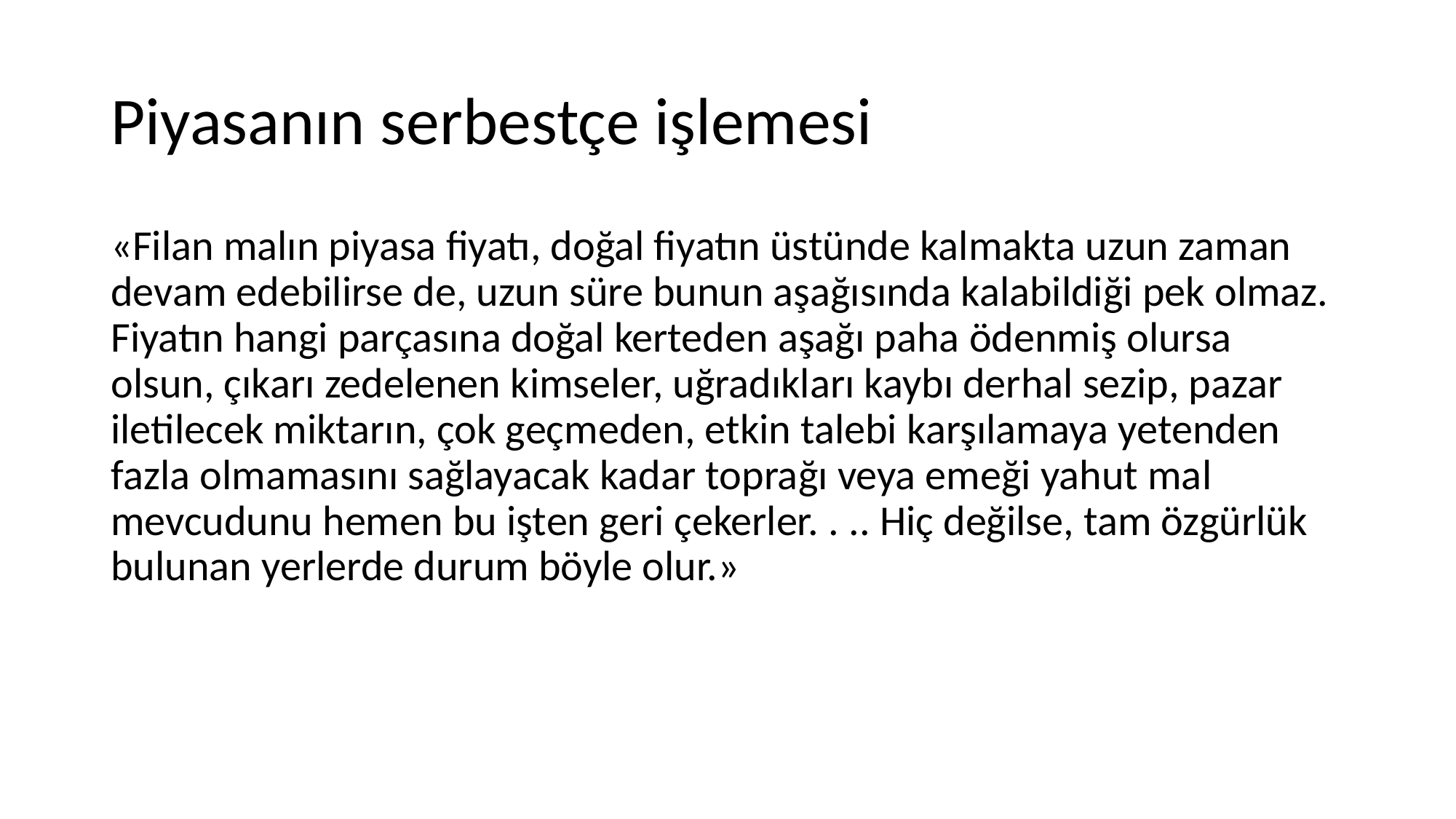

# Piyasanın serbestçe işlemesi
«Filan malın piyasa fiyatı, doğal fiyatın üstünde kalmakta uzun zaman devam edebilirse de, uzun süre bunun aşağısında kalabildiği pek olmaz. Fiyatın hangi parçasına doğal kerteden aşağı paha ödenmiş olursa olsun, çıkarı zedelenen kimseler, uğradıkları kaybı derhal sezip, pazar iletilecek miktarın, çok geçmeden, etkin talebi karşılamaya yetenden fazla olmamasını sağlayacak kadar toprağı veya emeği yahut mal mevcudunu hemen bu işten geri çekerler. . .. Hiç değilse, tam özgürlük bulunan yerlerde durum böyle olur.»